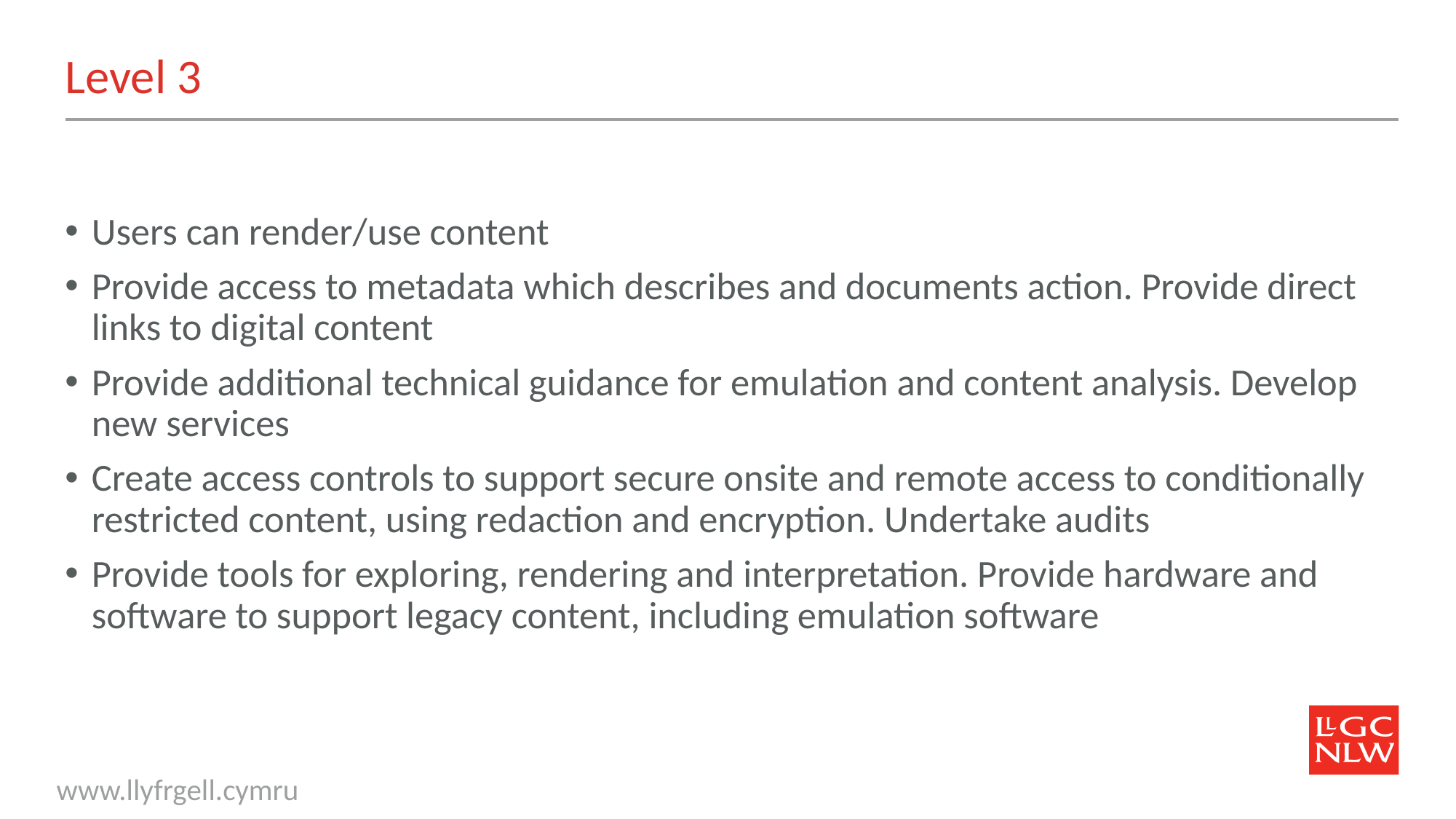

# Level 3
Users can render/use content
Provide access to metadata which describes and documents action. Provide direct links to digital content
Provide additional technical guidance for emulation and content analysis. Develop new services
Create access controls to support secure onsite and remote access to conditionally restricted content, using redaction and encryption. Undertake audits
Provide tools for exploring, rendering and interpretation. Provide hardware and software to support legacy content, including emulation software